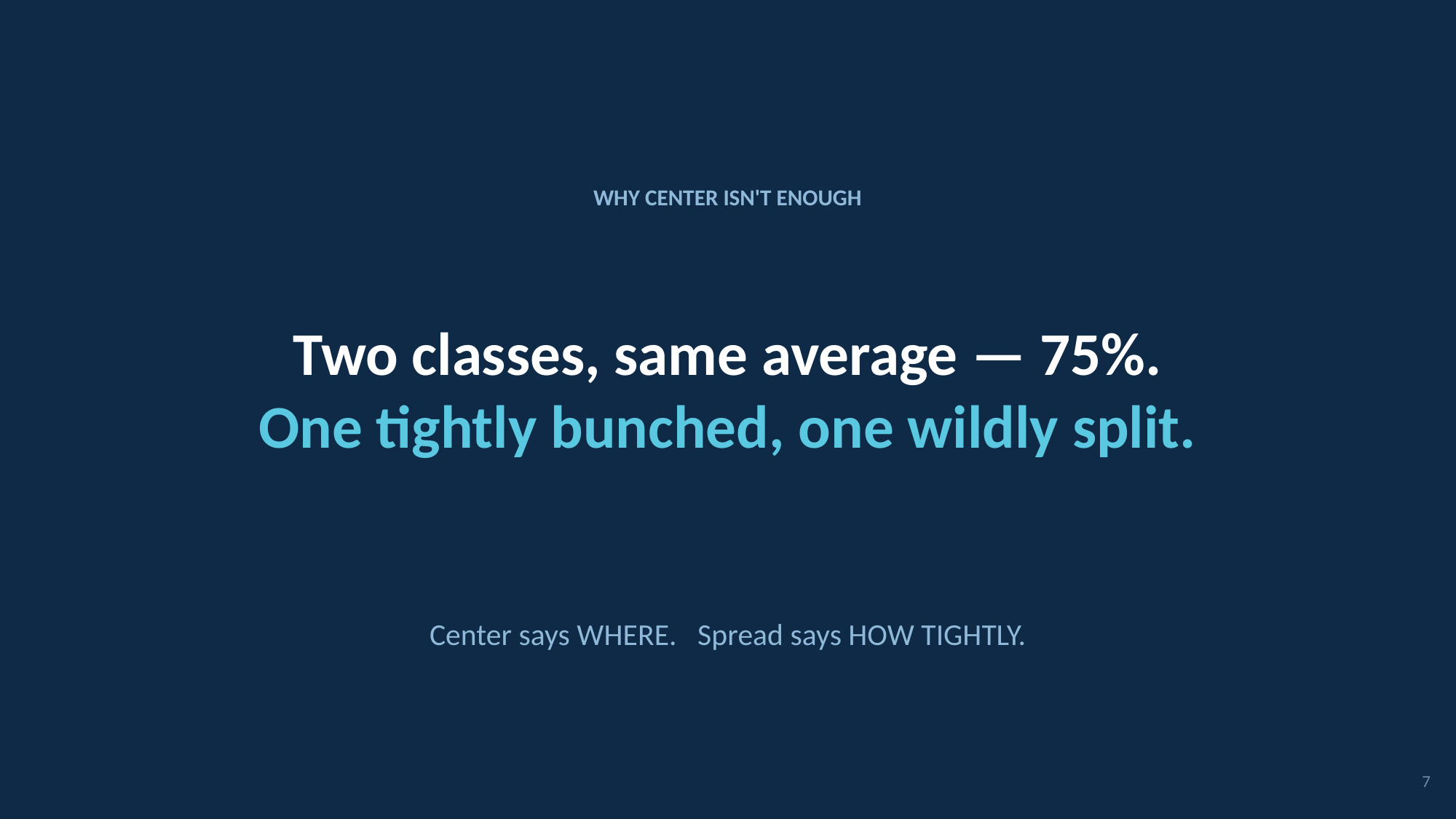

WHY CENTER ISN'T ENOUGH
Two classes, same average — 75%.
One tightly bunched, one wildly split.
Center says WHERE.   Spread says HOW TIGHTLY.
7